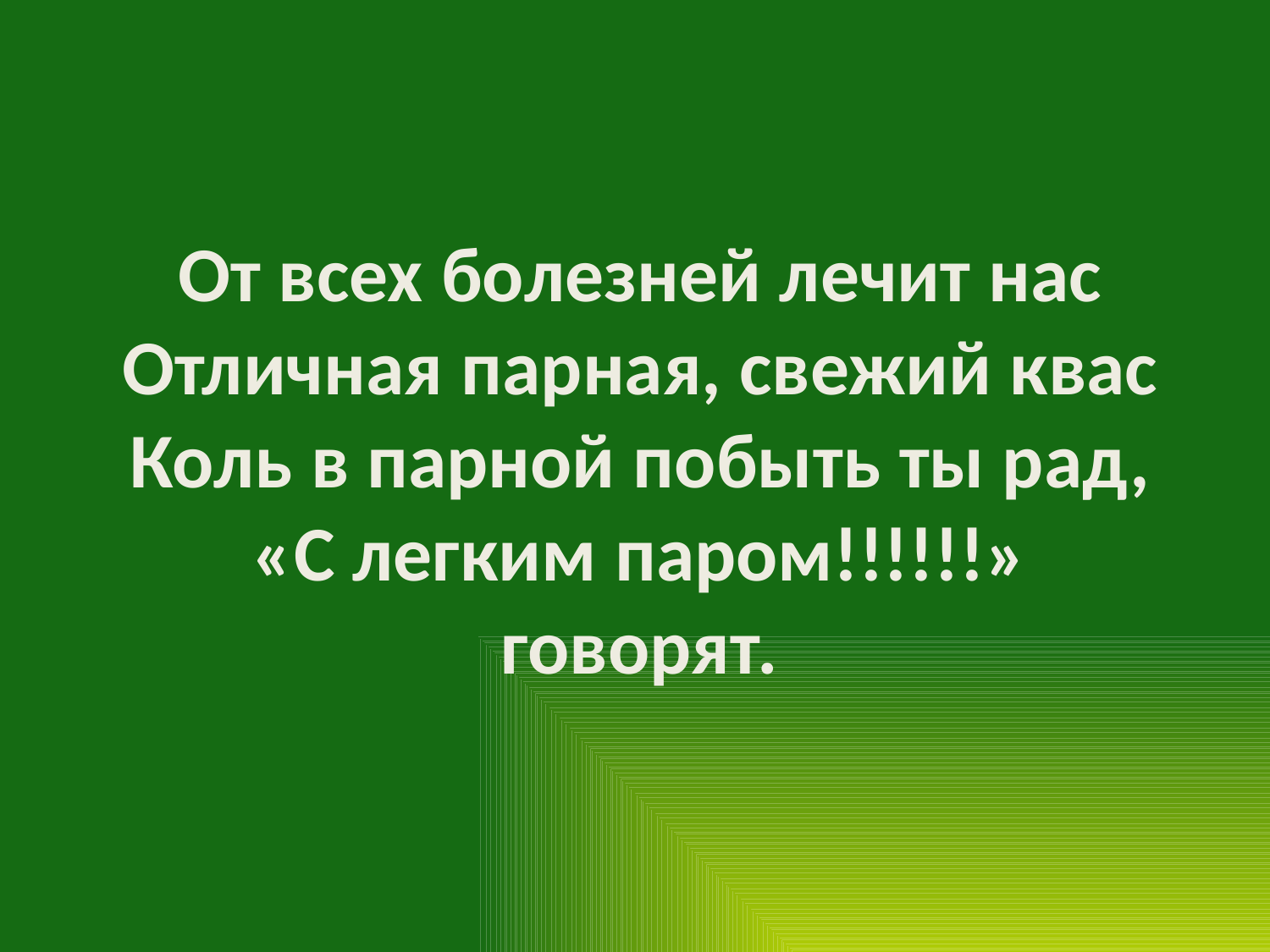

От всех болезней лечит нас
Отличная парная, свежий квас
Коль в парной побыть ты рад,
«С легким паром!!!!!!» говорят.